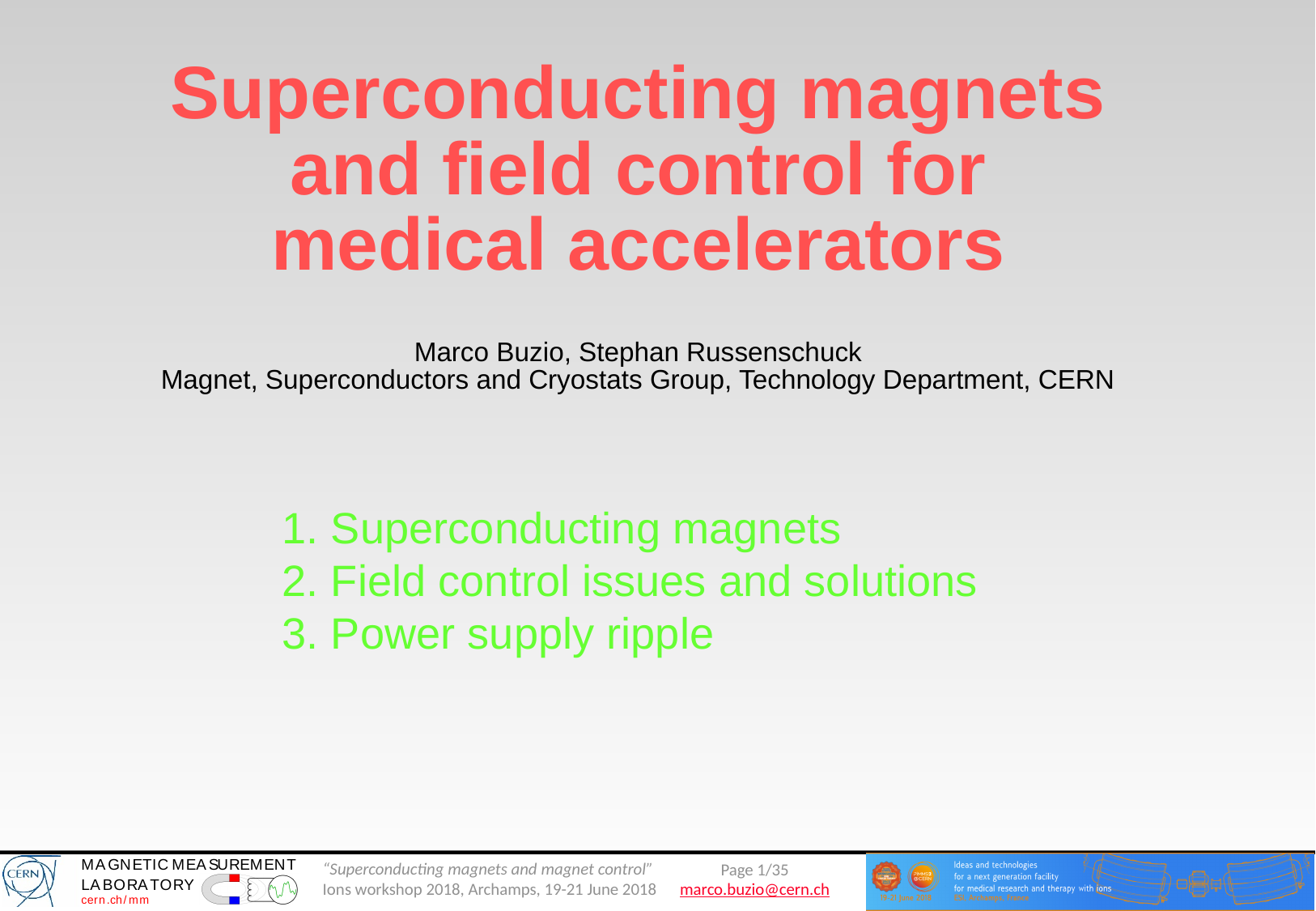

Superconducting magnets
and field control for
medical accelerators

Marco Buzio, Stephan Russenschuck
Magnet, Superconductors and Cryostats Group, Technology Department, CERN
1. Superconducting magnets
2. Field control issues and solutions
3. Power supply ripple